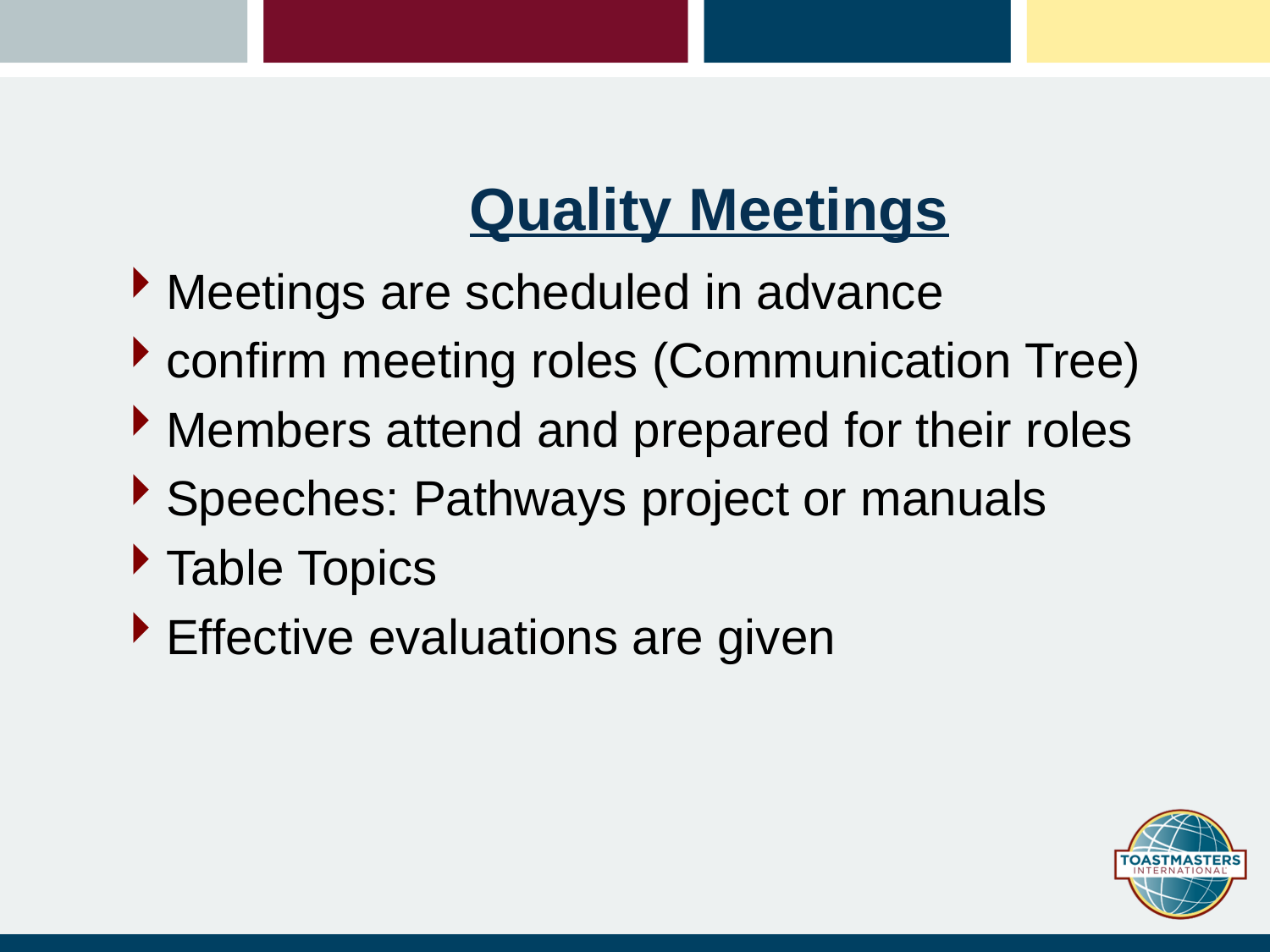

# Quality Meetings
Meetings are scheduled in advance
confirm meeting roles (Communication Tree)
Members attend and prepared for their roles
Speeches: Pathways project or manuals
Table Topics
Effective evaluations are given